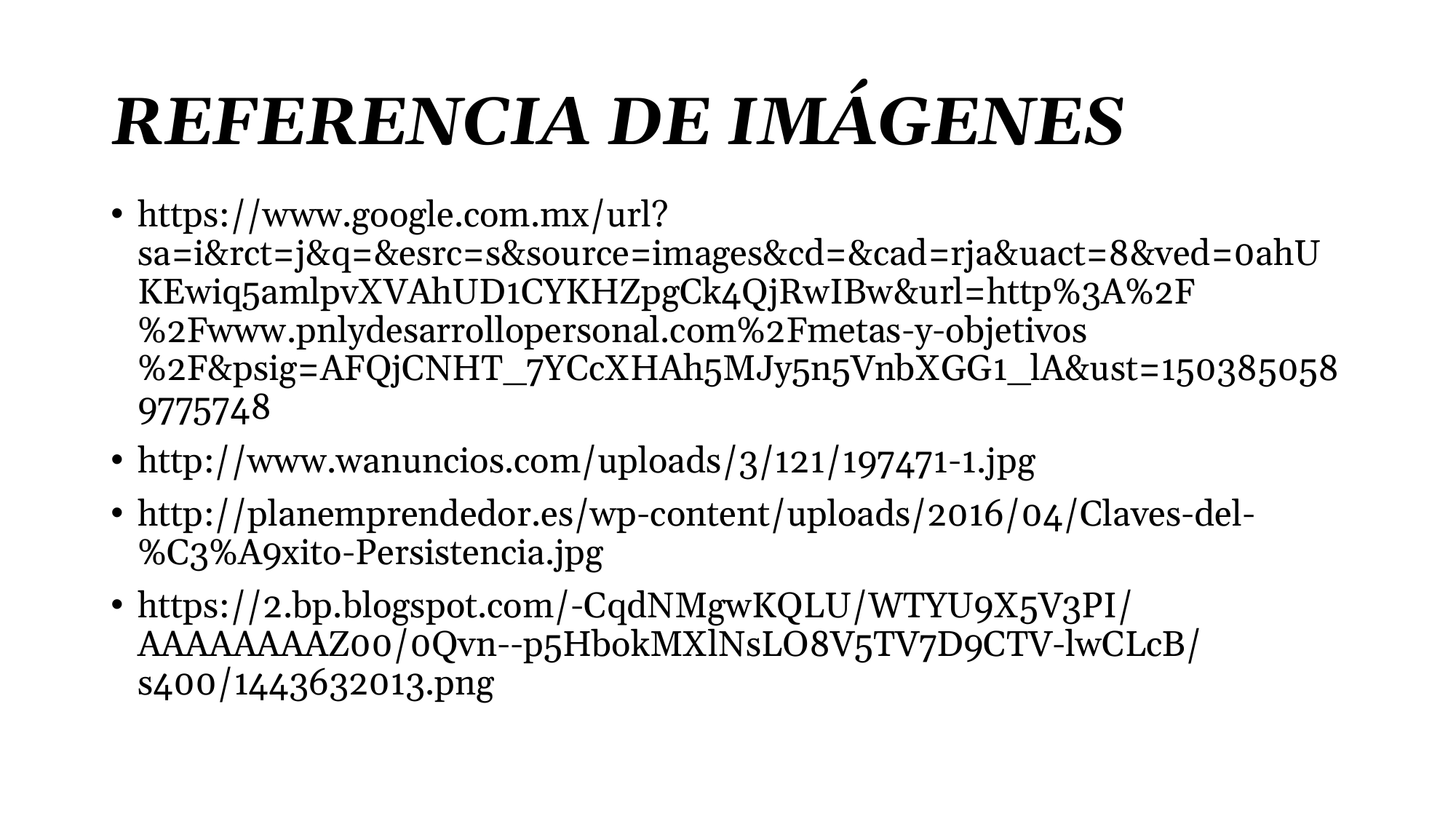

# REFERENCIA DE IMÁGENES
https://www.google.com.mx/url?sa=i&rct=j&q=&esrc=s&source=images&cd=&cad=rja&uact=8&ved=0ahUKEwiq5amlpvXVAhUD1CYKHZpgCk4QjRwIBw&url=http%3A%2F%2Fwww.pnlydesarrollopersonal.com%2Fmetas-y-objetivos%2F&psig=AFQjCNHT_7YCcXHAh5MJy5n5VnbXGG1_lA&ust=1503850589775748
http://www.wanuncios.com/uploads/3/121/197471-1.jpg
http://planemprendedor.es/wp-content/uploads/2016/04/Claves-del-%C3%A9xito-Persistencia.jpg
https://2.bp.blogspot.com/-CqdNMgwKQLU/WTYU9X5V3PI/AAAAAAAAZ00/0Qvn--p5HbokMXlNsLO8V5TV7D9CTV-lwCLcB/s400/1443632013.png